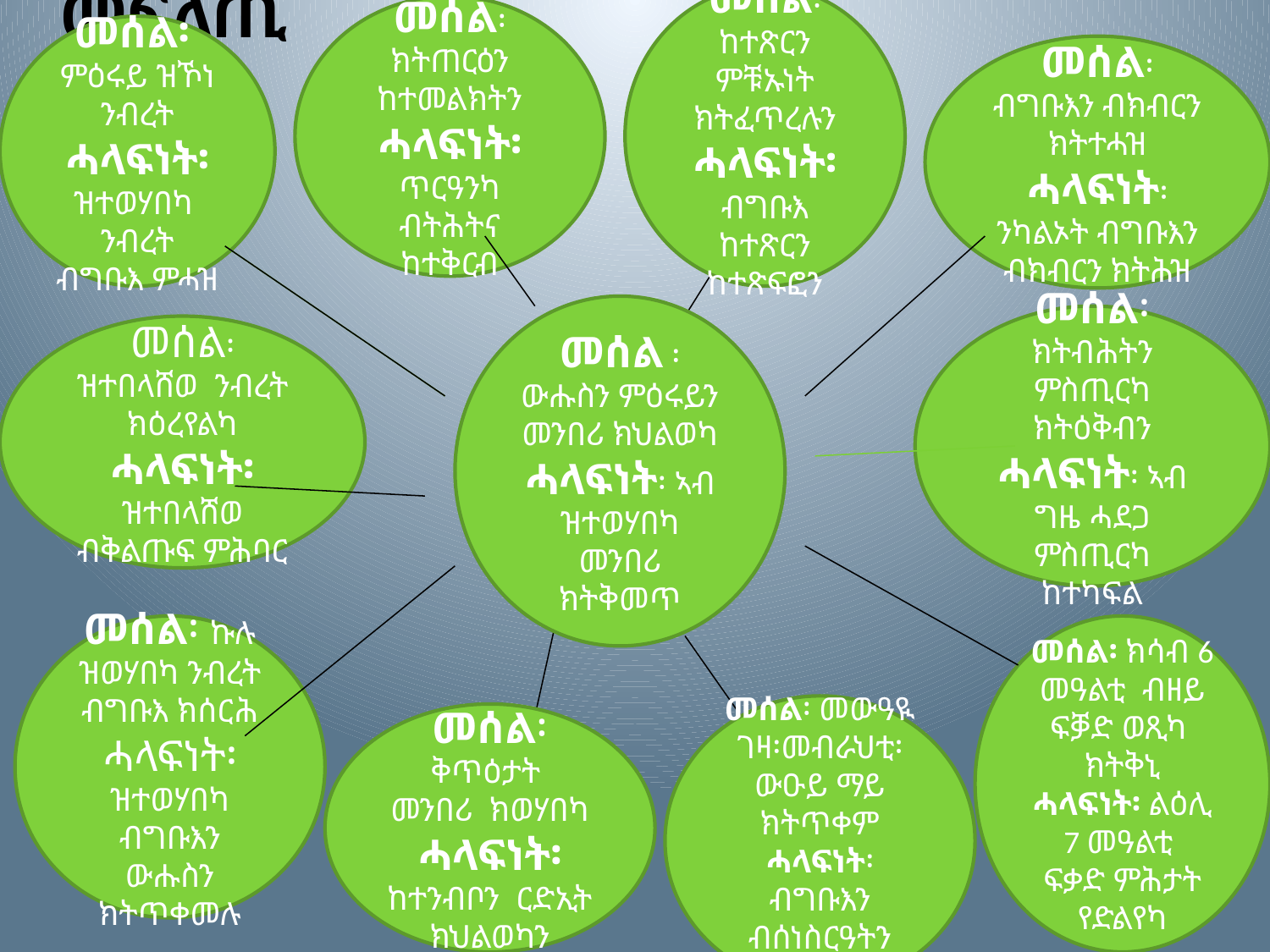

ናይ መንበሪ ገዛ መሰላትካን  ሓላፍነትካን መፍለጢ

መሰል፡ ከተጽርን ምቹኡነት ክትፈጥረሉን
ሓላፍነት፡ ብግቡእ ከተጽርን ከተጽፍፎን
መሰል፡ ክትጠርዕን ከተመልክትን
ሓላፍነት፡ ጥርዓንካ ብትሕትና ከተቅርብ
መሰል፡  ምዕሩይ ዝኾነ ንብረት
ሓላፍነት፡ ዝተወሃበካ  ንብረት ብግቡእ ምሓዝ
መሰል፡ ብግቡእን ብክብርን ክትተሓዝ
ሓላፍነት፡ ንካልኦት ብግቡእን ብክብርን ክትሕዝ
#
መሰል ፡ ውሑስን ምዕሩይን መንበሪ ክህልወካ
ሓላፍነት፡ ኣብ ዝተወሃበካ መንበሪ ክትቅመጥ
መሰል፡ ክትብሕትን ምስጢርካ ክትዕቅብን
ሓላፍነት፡ ኣብ ግዜ ሓደጋ ምስጢርካ ከተካፍል
መሰል፡ ዝተበላሸወ  ንብረት ክዕረየልካ
ሓላፍነት፡ ዝተበላሸወ ብቅልጡፍ ምሕባር
መሰል፡ ኩሉ ዝወሃበካ ንብረት ብግቡእ ክሰርሕ
ሓላፍነት፡ ዝተወሃበካ ብግቡእን ውሑስን ክትጥቀመሉ
መሰል፡ ክሳብ 6 መዓልቲ  ብዘይ ፍቓድ ወጺካ  ክትቅኒ
ሓላፍነት፡ ልዕሊ 7 መዓልቲ  ፍቃድ ምሕታት የድልየካ
መሰል፡ መውዓዪ ገዛ፡መብራህቲ፡ውዑይ ማይ ክትጥቀም
ሓላፍነት፡ብግቡእን ብሰነስርዓትን ክትጥቀመሉ
መሰል፡ ቅጥዕታት  መንበሪ  ክወሃበካ
ሓላፍነት፡ ከተንብቦን  ርድኢት ክህልወካን